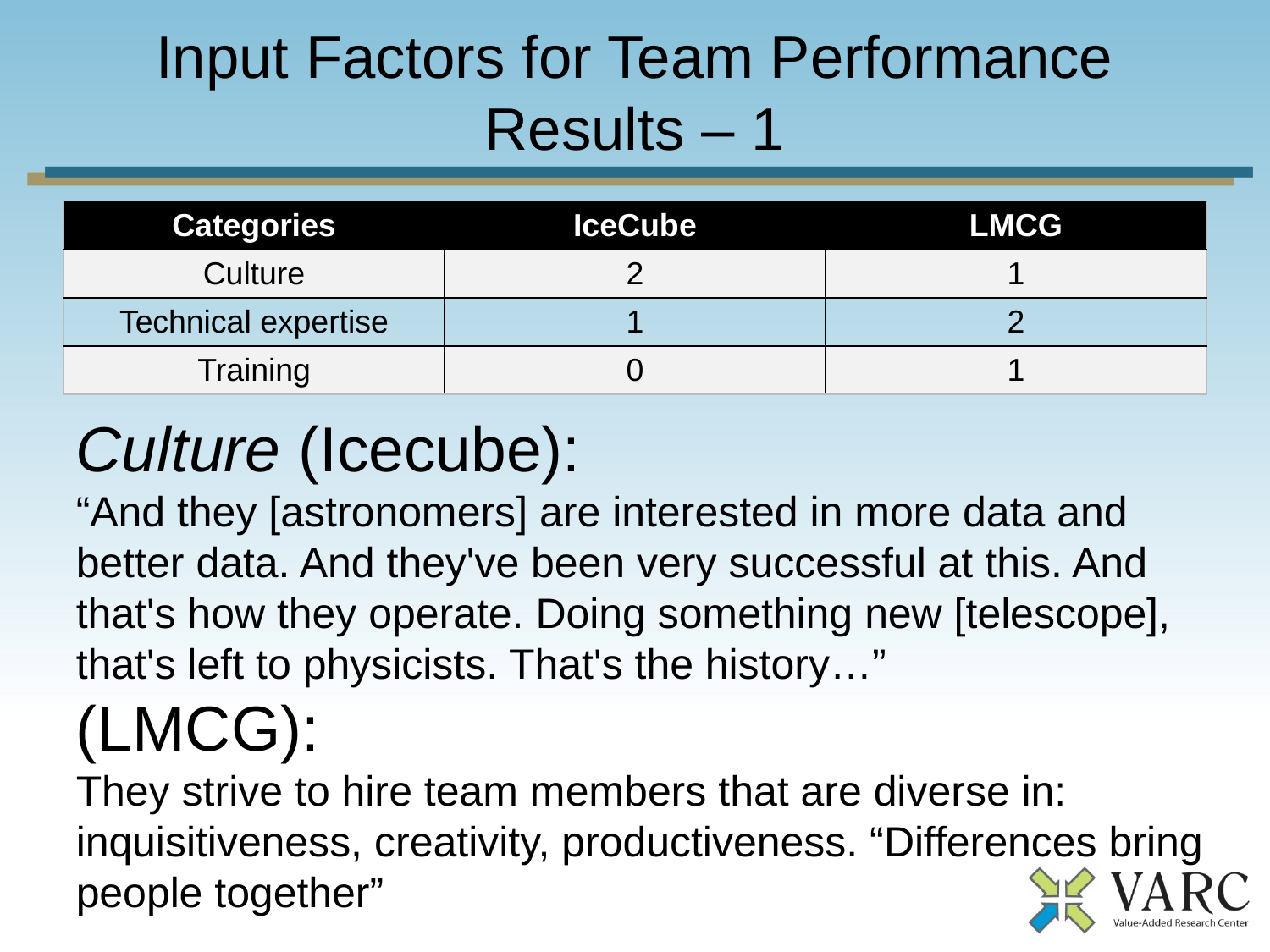

# Input Factors for Team Performance Results – 1
| Categories | IceCube | LMCG |
| --- | --- | --- |
| Culture | 2 | 1 |
| Technical expertise | 1 | 2 |
| Training | 0 | 1 |
Culture (Icecube):
“And they [astronomers] are interested in more data and better data. And they've been very successful at this. And that's how they operate. Doing something new [telescope], that's left to physicists. That's the history…”
(LMCG):
They strive to hire team members that are diverse in: inquisitiveness, creativity, productiveness. “Differences bring people together”